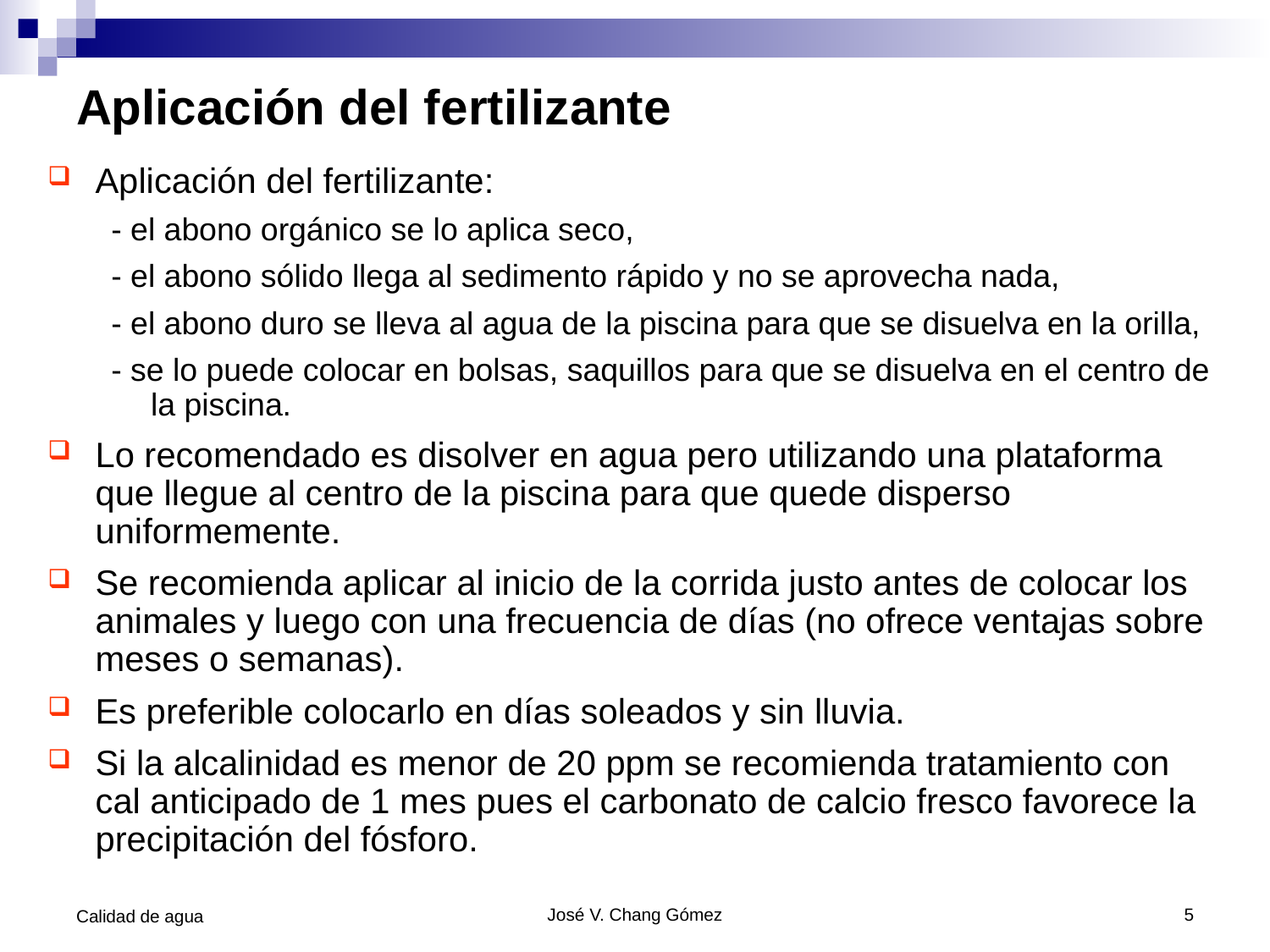

# Aplicación del fertilizante
Aplicación del fertilizante:
- el abono orgánico se lo aplica seco,
- el abono sólido llega al sedimento rápido y no se aprovecha nada,
- el abono duro se lleva al agua de la piscina para que se disuelva en la orilla,
- se lo puede colocar en bolsas, saquillos para que se disuelva en el centro de la piscina.
Lo recomendado es disolver en agua pero utilizando una plataforma que llegue al centro de la piscina para que quede disperso uniformemente.
Se recomienda aplicar al inicio de la corrida justo antes de colocar los animales y luego con una frecuencia de días (no ofrece ventajas sobre meses o semanas).
Es preferible colocarlo en días soleados y sin lluvia.
Si la alcalinidad es menor de 20 ppm se recomienda tratamiento con cal anticipado de 1 mes pues el carbonato de calcio fresco favorece la precipitación del fósforo.
Calidad de agua
José V. Chang Gómez
5